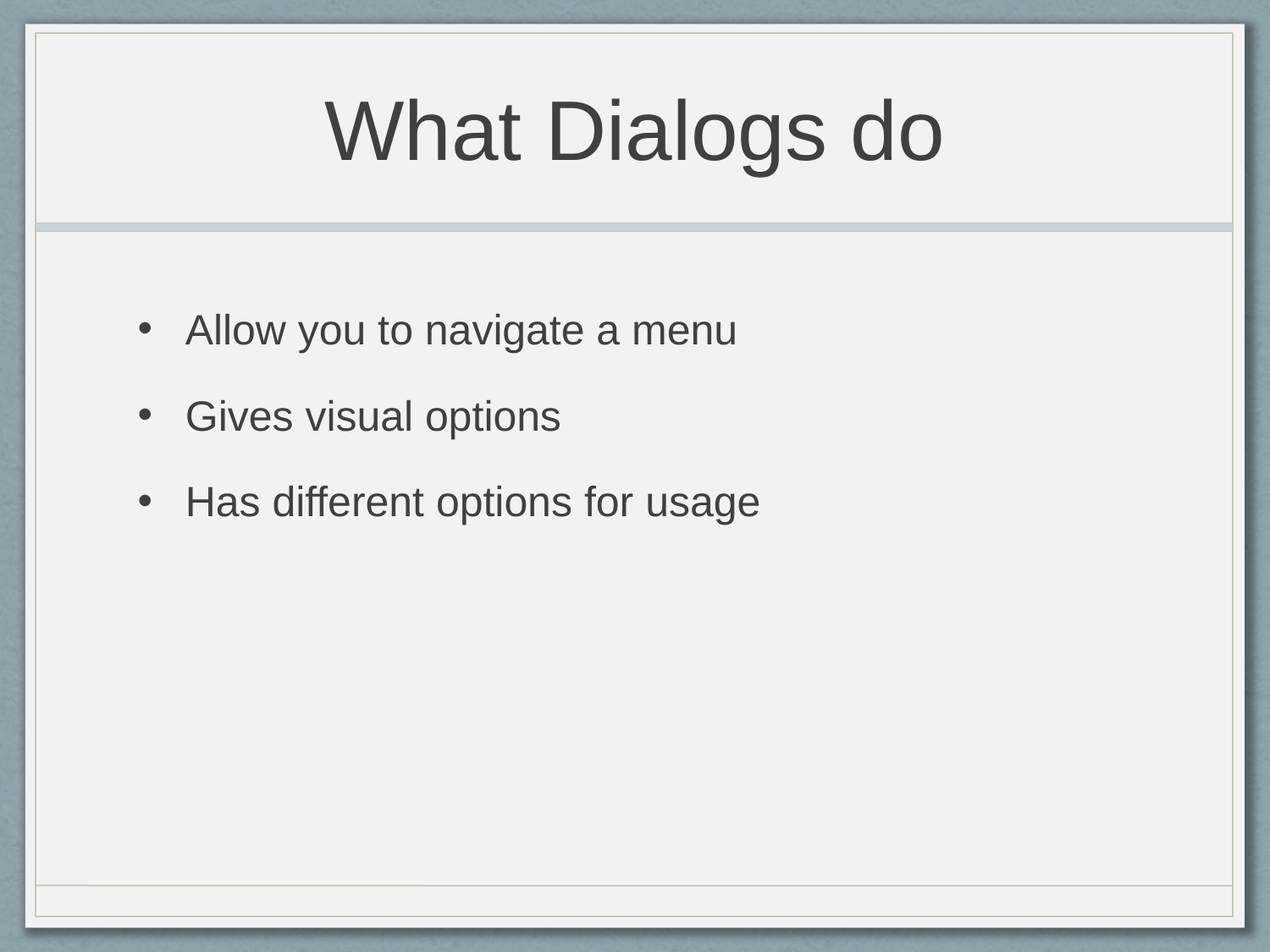

# What Dialogs do
Allow you to navigate a menu
Gives visual options
Has different options for usage